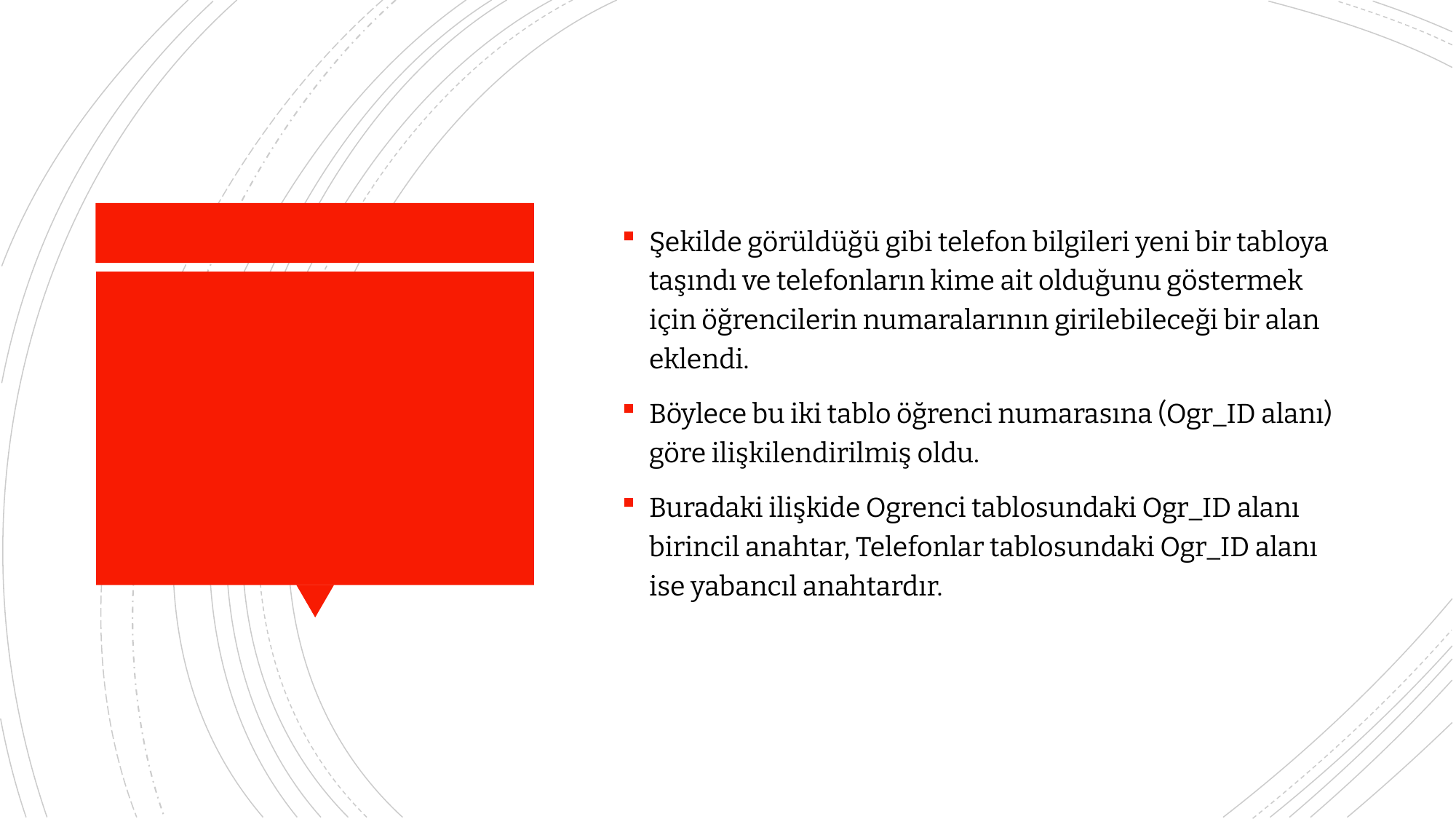

Şekilde görüldüğü gibi telefon bilgileri yeni bir tabloya taşındı ve telefonların kime ait olduğunu göstermek için öğrencilerin numaralarının girilebileceği bir alan eklendi.
Böylece bu iki tablo öğrenci numarasına (Ogr_ID alanı) göre ilişkilendirilmiş oldu.
Buradaki ilişkide Ogrenci tablosundaki Ogr_ID alanı birincil anahtar, Telefonlar tablosundaki Ogr_ID alanı ise yabancıl anahtardır.
#